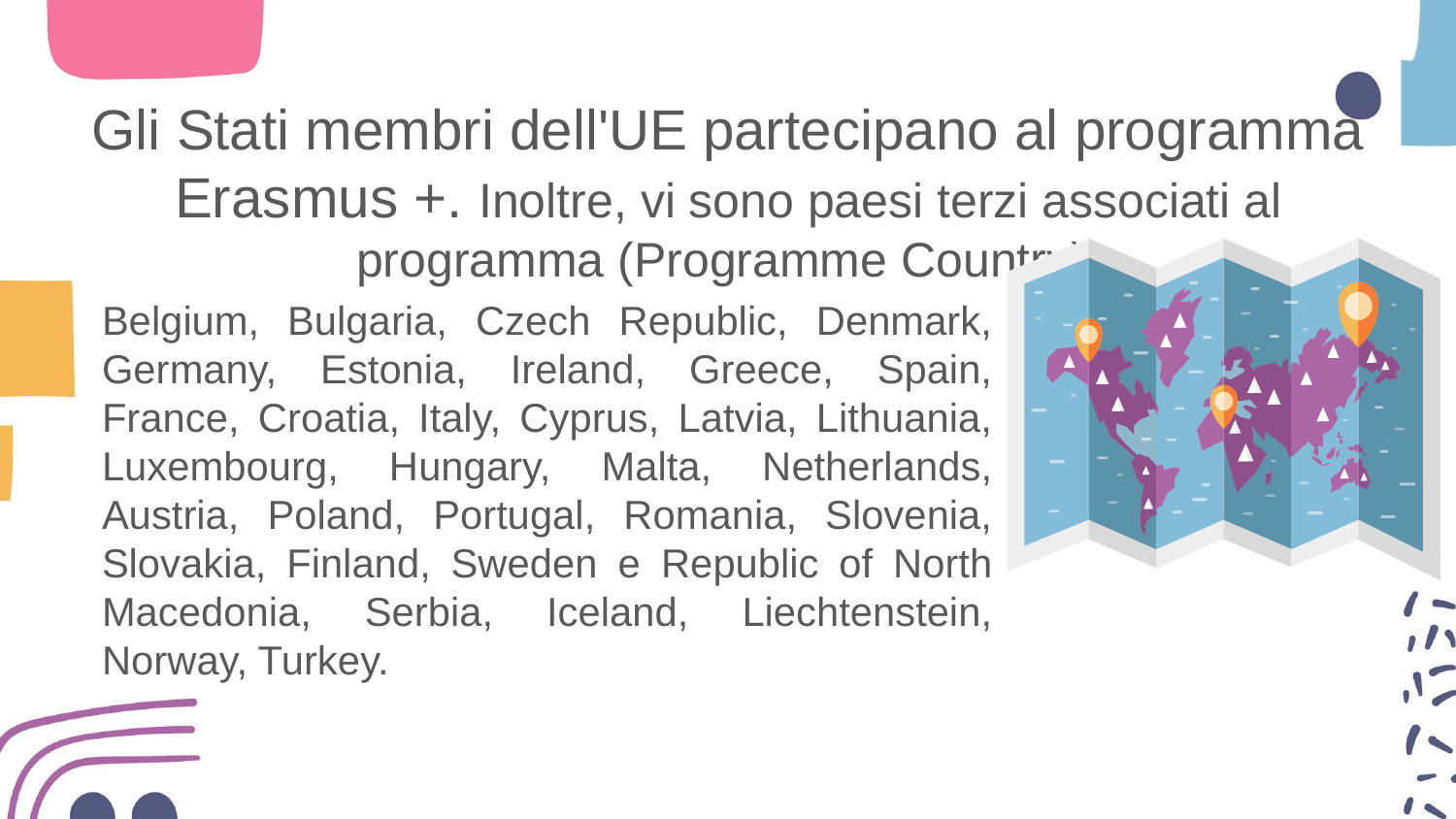

# Gli Stati membri dell'UE partecipano al programma Erasmus +. Inoltre, vi sono paesi terzi associati al programma (Programme Country):

Belgium, Bulgaria, Czech Republic, Denmark, Germany, Estonia, Ireland, Greece, Spain, France, Croatia, Italy, Cyprus, Latvia, Lithuania, Luxembourg, Hungary, Malta, Netherlands, Austria, Poland, Portugal, Romania, Slovenia, Slovakia, Finland, Sweden e Republic of North Macedonia, Serbia, Iceland, Liechtenstein, Norway, Turkey.